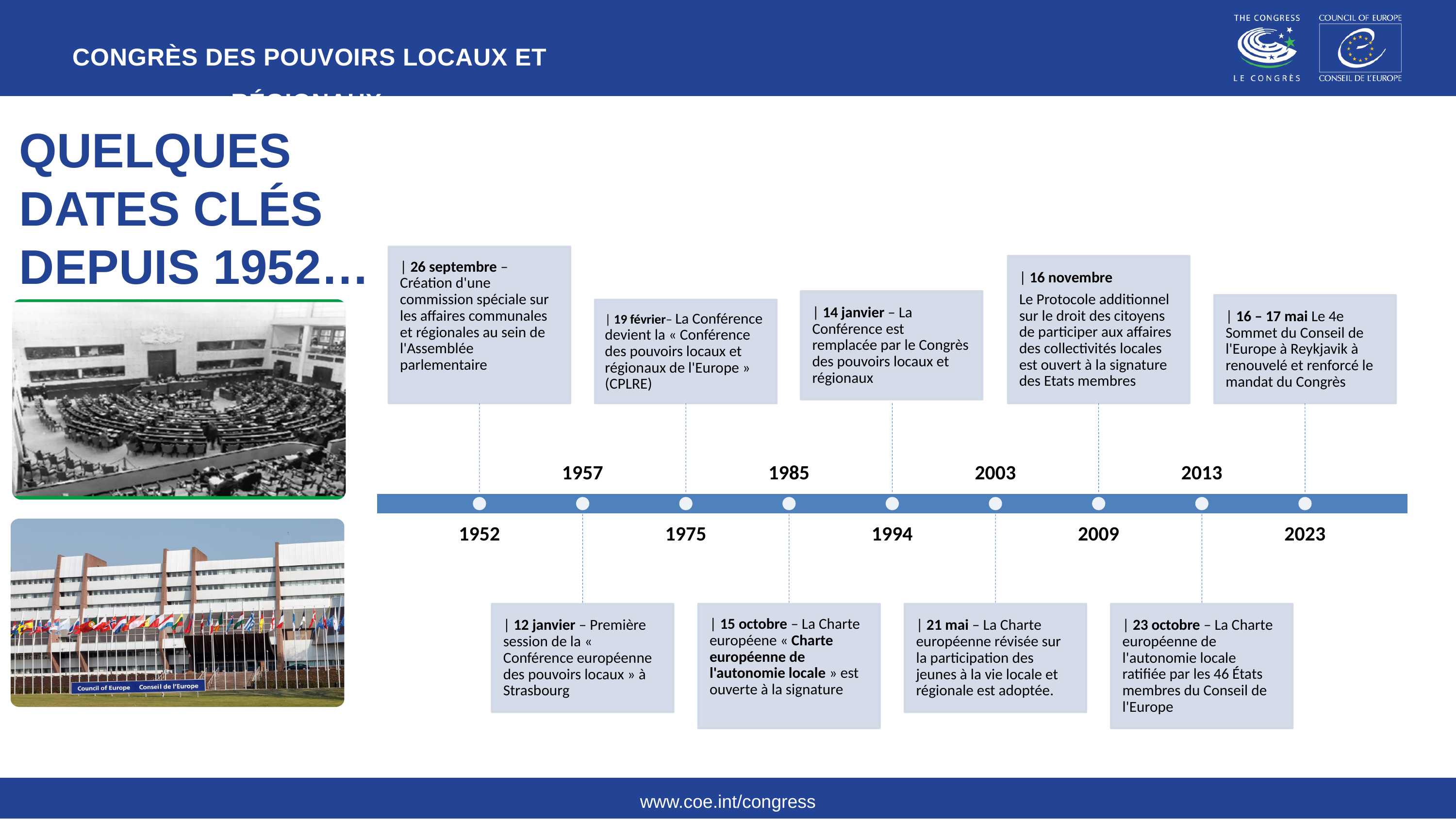

CONGRÈS DES POUVOIRS LOCAUX ET RÉGIONAUX
# QUELQUES DATES CLÉS DEPUIS 1952…
1952
| 26 septembre – Création d'une commission spéciale sur les affaires communales et régionales au sein de l'Assemblée parlementaire
1957
| 12 janvier – Première session de la « Conférence européenne des pouvoirs locaux » à Strasbourg
1975
| 19 février– La Conférence devient la « Conférence des pouvoirs locaux et régionaux de l'Europe » (CPLRE)
1985
| 15 octobre – La Charte européene « Charte européenne de l'autonomie locale » est ouverte à la signature
1994
| 14 janvier – La Conférence est remplacée par le Congrès des pouvoirs locaux et régionaux
2003
| 21 mai – La Charte européenne révisée sur la participation des jeunes à la vie locale et régionale est adoptée.
2009
| 16 novembre
Le Protocole additionnel sur le droit des citoyens de participer aux affaires des collectivités locales est ouvert à la signature des Etats membres
2013
| 23 octobre – La Charte européenne de l'autonomie locale ratifiée par les 46 États membres du Conseil de l'Europe
2023
| 16 – 17 mai Le 4e Sommet du Conseil de l'Europe à Reykjavik à renouvelé et renforcé le mandat du Congrès

www.coe.int/congress